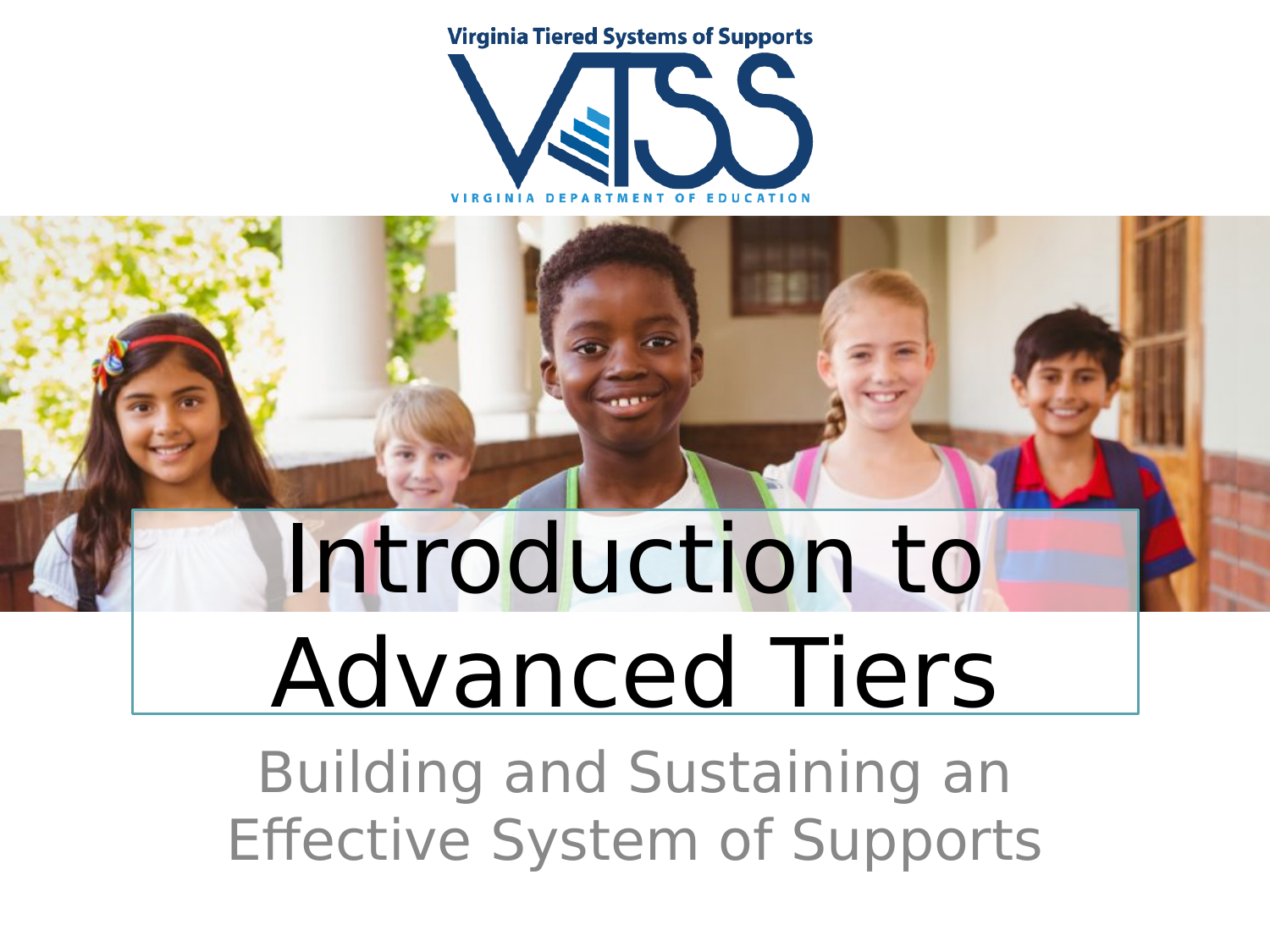

# Introduction to Advanced Tiers
Building and Sustaining an Effective System of Supports